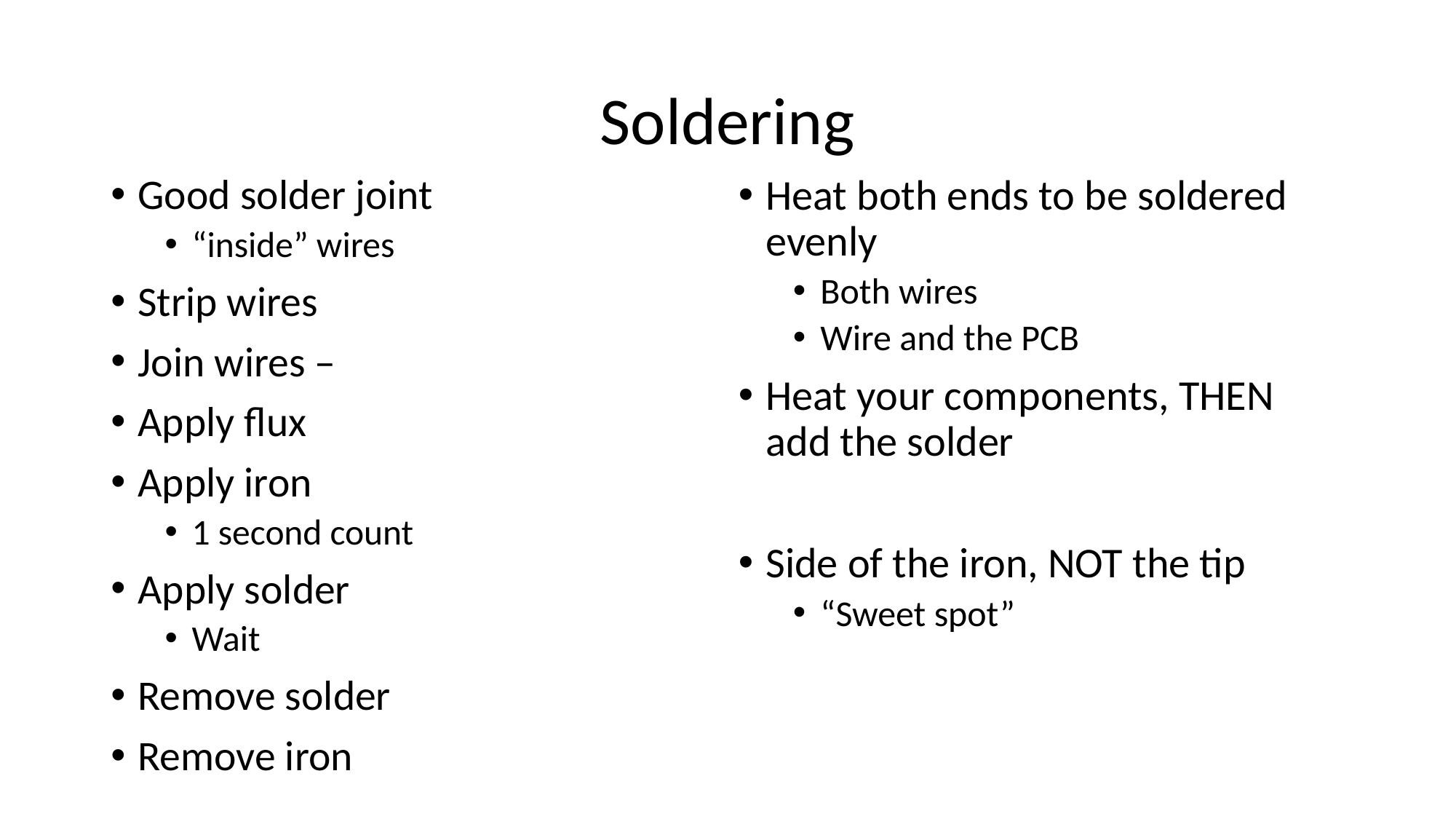

# Soldering
Good solder joint
“inside” wires
Strip wires
Join wires –
Apply flux
Apply iron
1 second count
Apply solder
Wait
Remove solder
Remove iron
Heat both ends to be soldered evenly
Both wires
Wire and the PCB
Heat your components, THEN add the solder

Side of the iron, NOT the tip
“Sweet spot”